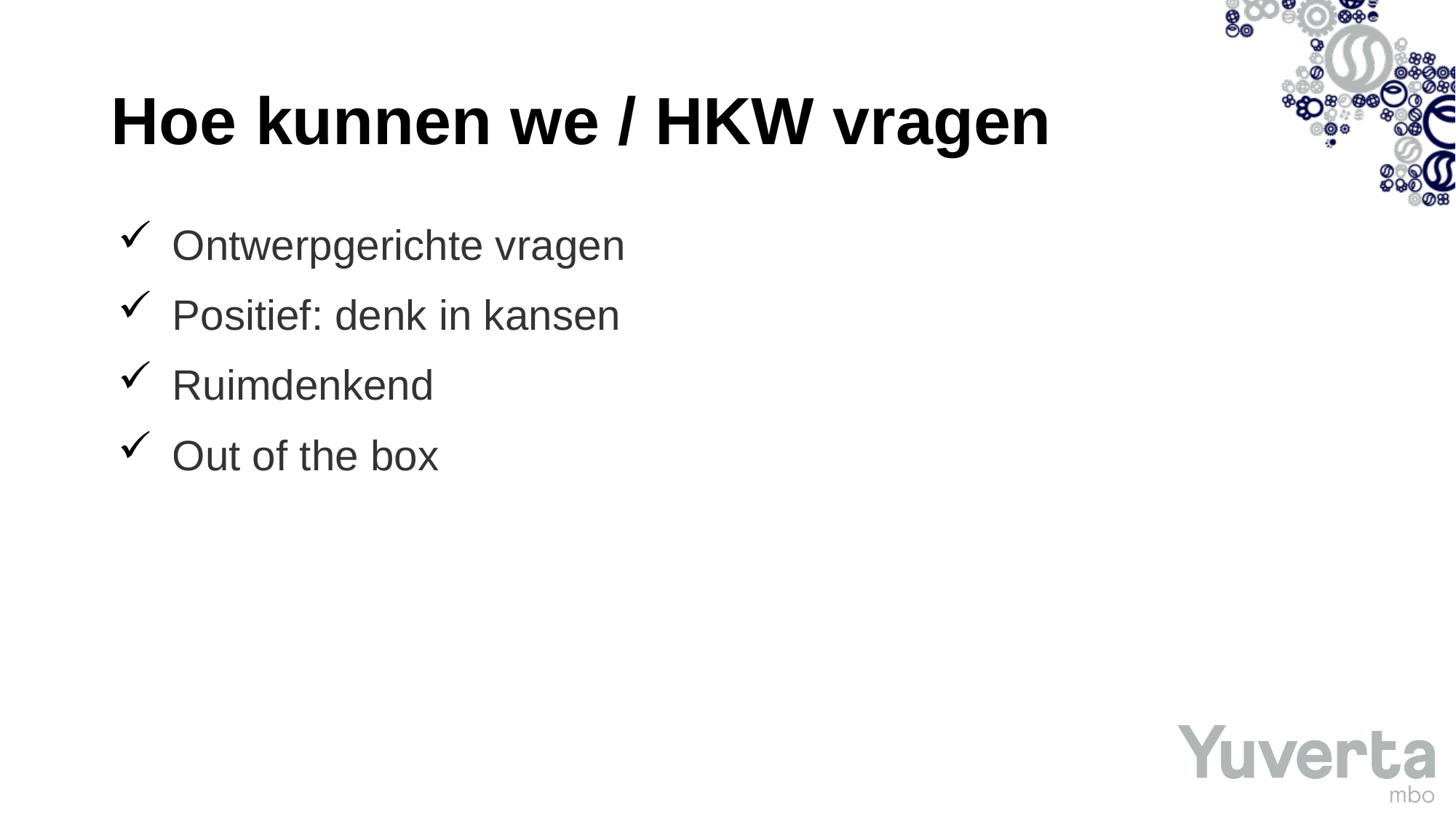

# Hoe kunnen we / HKW vragen
Ontwerpgerichte vragen
Positief: denk in kansen
Ruimdenkend
Out of the box